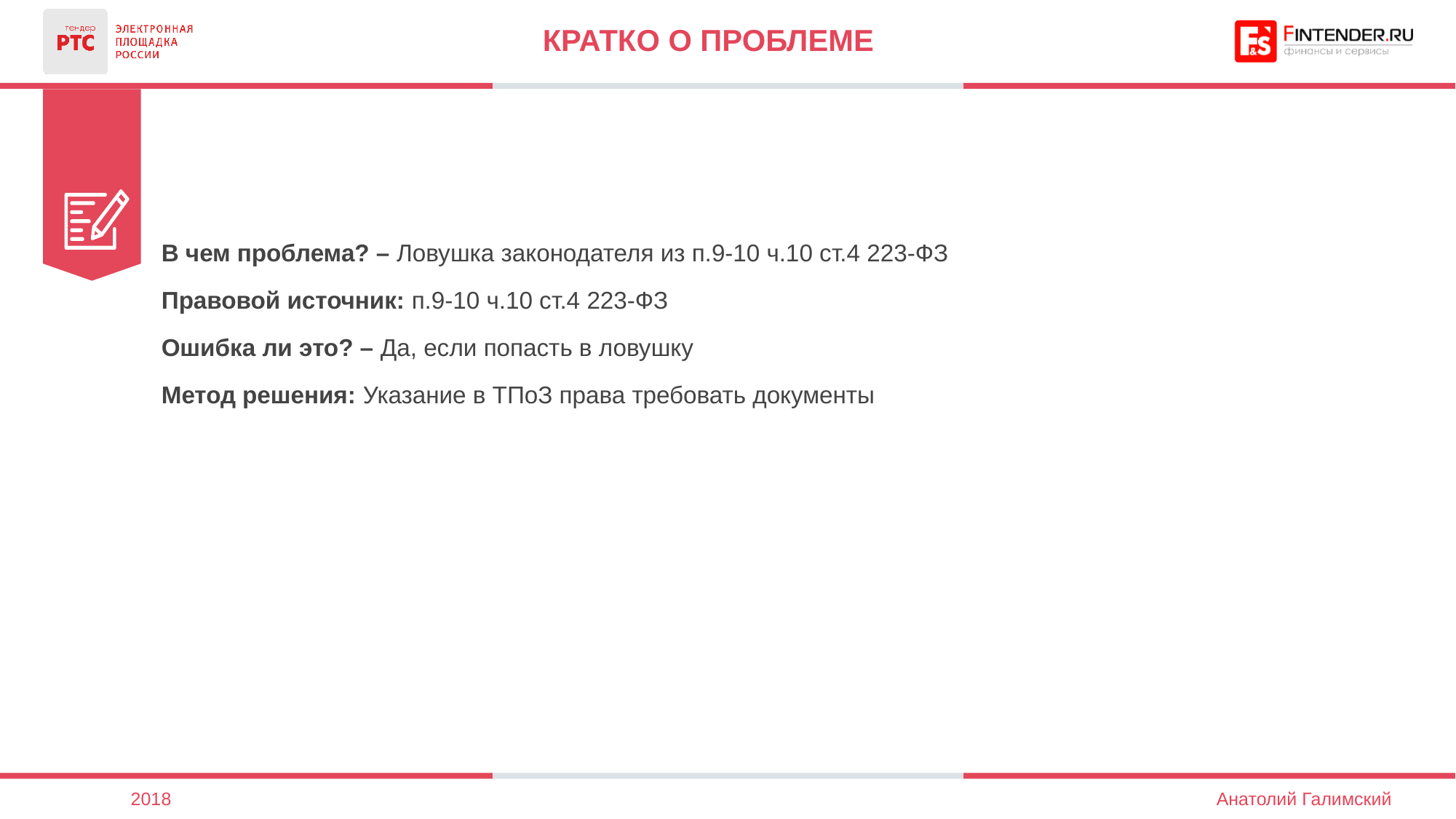

# Кратко о проблеме

В чем проблема? – Ловушка законодателя из п.9-10 ч.10 ст.4 223-ФЗ
Правовой источник: п.9-10 ч.10 ст.4 223-ФЗ
Ошибка ли это? – Да, если попасть в ловушку
Метод решения: Указание в ТПоЗ права требовать документы

2018
Анатолий Галимский